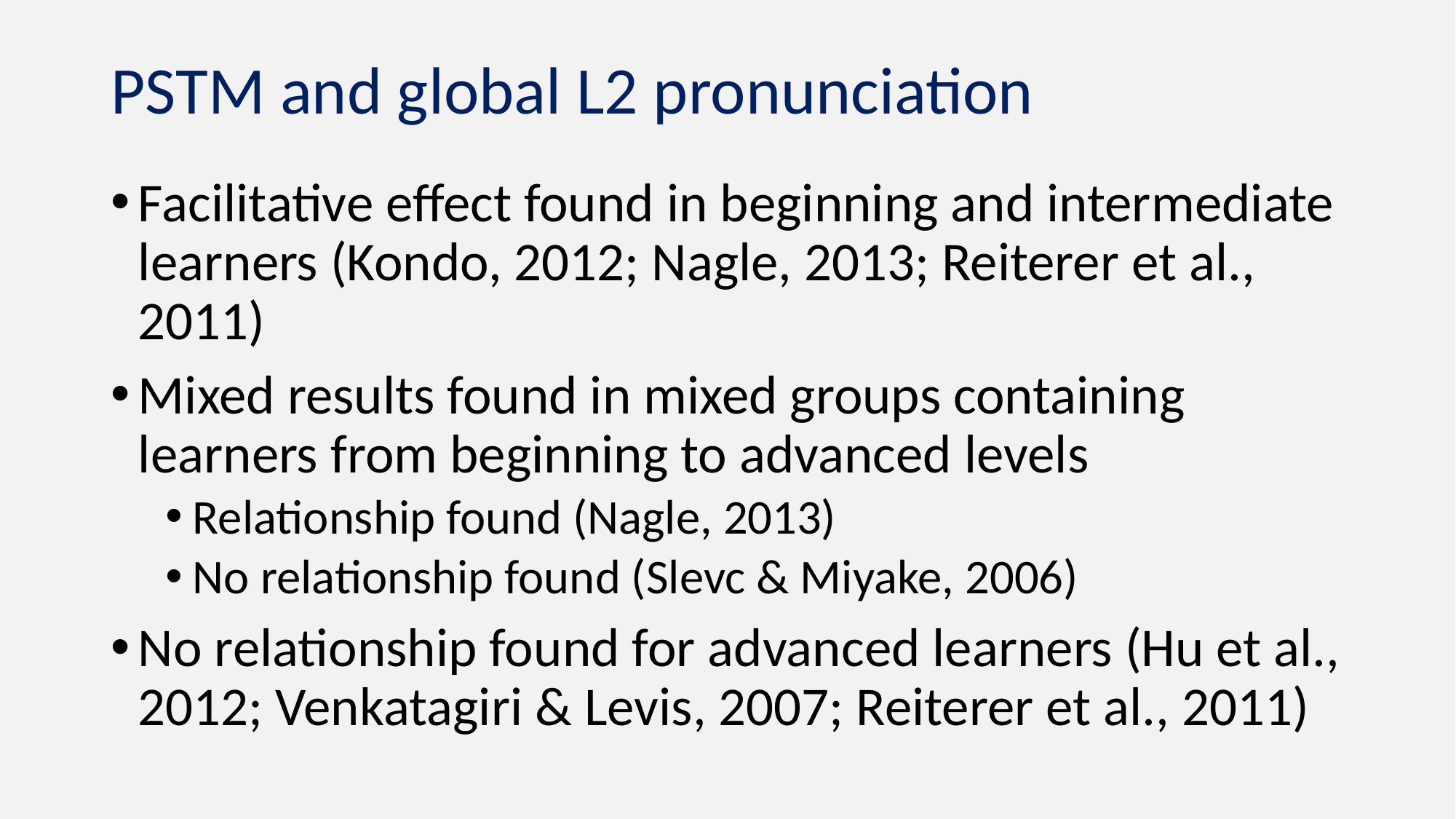

# PSTM and global L2 pronunciation
Facilitative effect found in beginning and intermediate learners (Kondo, 2012; Nagle, 2013; Reiterer et al., 2011)
Mixed results found in mixed groups containing learners from beginning to advanced levels
Relationship found (Nagle, 2013)
No relationship found (Slevc & Miyake, 2006)
No relationship found for advanced learners (Hu et al., 2012; Venkatagiri & Levis, 2007; Reiterer et al., 2011)